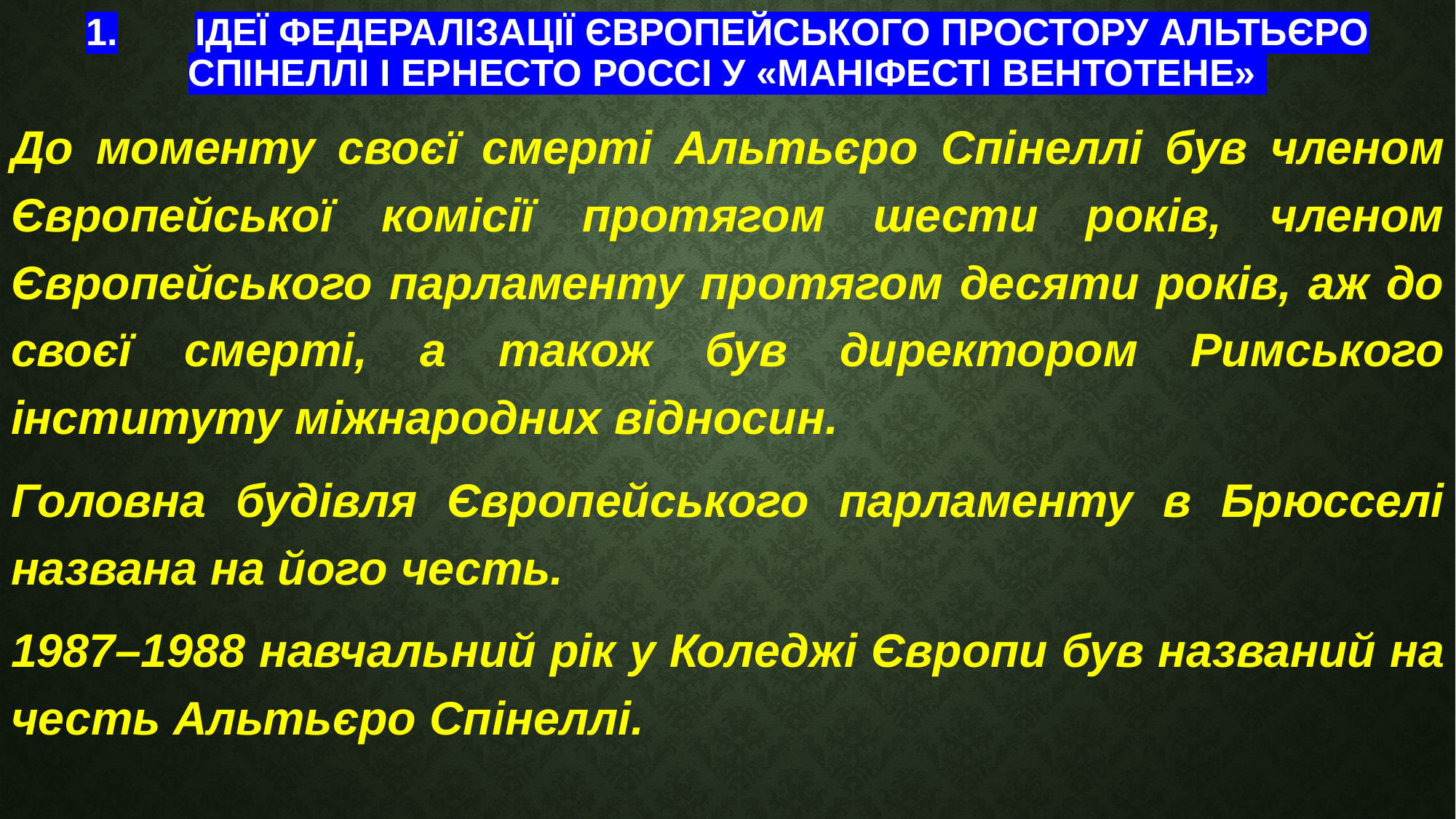

# 1.	Ідеї федералізації європейського простору Альтьєро Спінеллі і Ернесто Россі у «Маніфесті Вентотене»
До моменту своєї смерті Альтьєро Спінеллі був членом Європейської комісії протягом шести років, членом Європейського парламенту протягом десяти років, аж до своєї смерті, а також був директором Римського інституту міжнародних відносин.
Головна будівля Європейського парламенту в Брюсселі названа на його честь.
1987–1988 навчальний рік у Коледжі Європи був названий на честь Альтьєро Спінеллі.